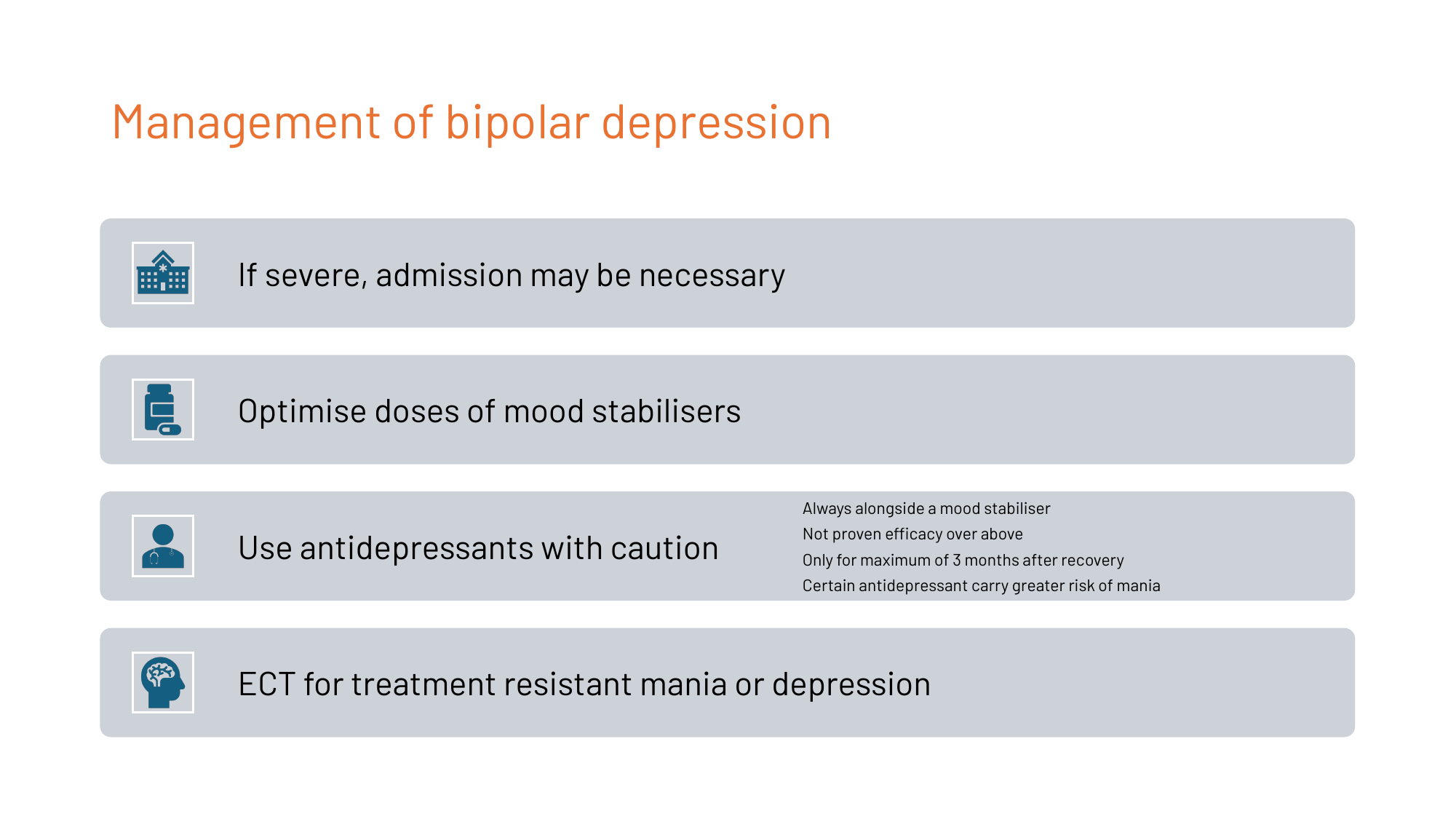

# Management of bipolar depression
If severe, admission may be necessary
Optimise doses of mood stabilisers
Use antidepressants with caution
Always alongside a mood stabiliser
Not proven efficacy over above
Only for maximum of 3 months after recovery
Certain antidepressant carry greater risk of mania
ECT for treatment resistant mania or depression